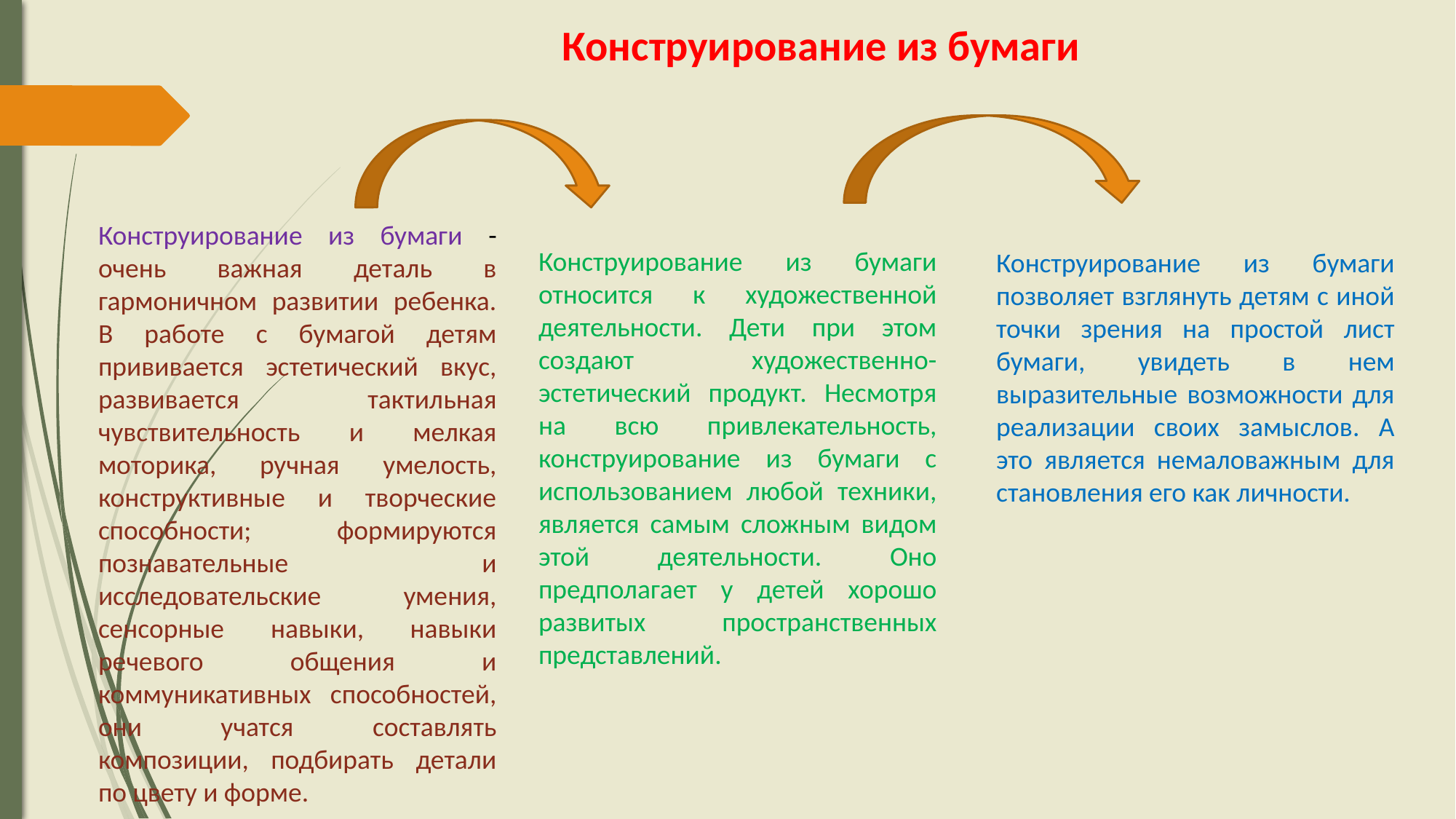

Конструирование из бумаги

Конструирование из бумаги - очень важная деталь в гармоничном развитии ребенка. В работе с бумагой детям прививается эстетический вкус, развивается тактильная чувствительность и мелкая моторика, ручная умелость, конструктивные и творческие способности; формируются познавательные и исследовательские умения, сенсорные навыки, навыки речевого общения и коммуникативных способностей, они учатся составлять композиции, подбирать детали по цвету и форме.
Конструирование из бумаги относится к художественной деятельности. Дети при этом создают художественно-эстетический продукт. Несмотря на всю привлекательность, конструирование из бумаги с использованием любой техники, является самым сложным видом этой деятельности. Оно предполагает у детей хорошо развитых пространственных представлений.
Конструирование из бумаги позволяет взглянуть детям с иной точки зрения на простой лист бумаги, увидеть в нем выразительные возможности для реализации своих замыслов. А это является немаловажным для становления его как личности.